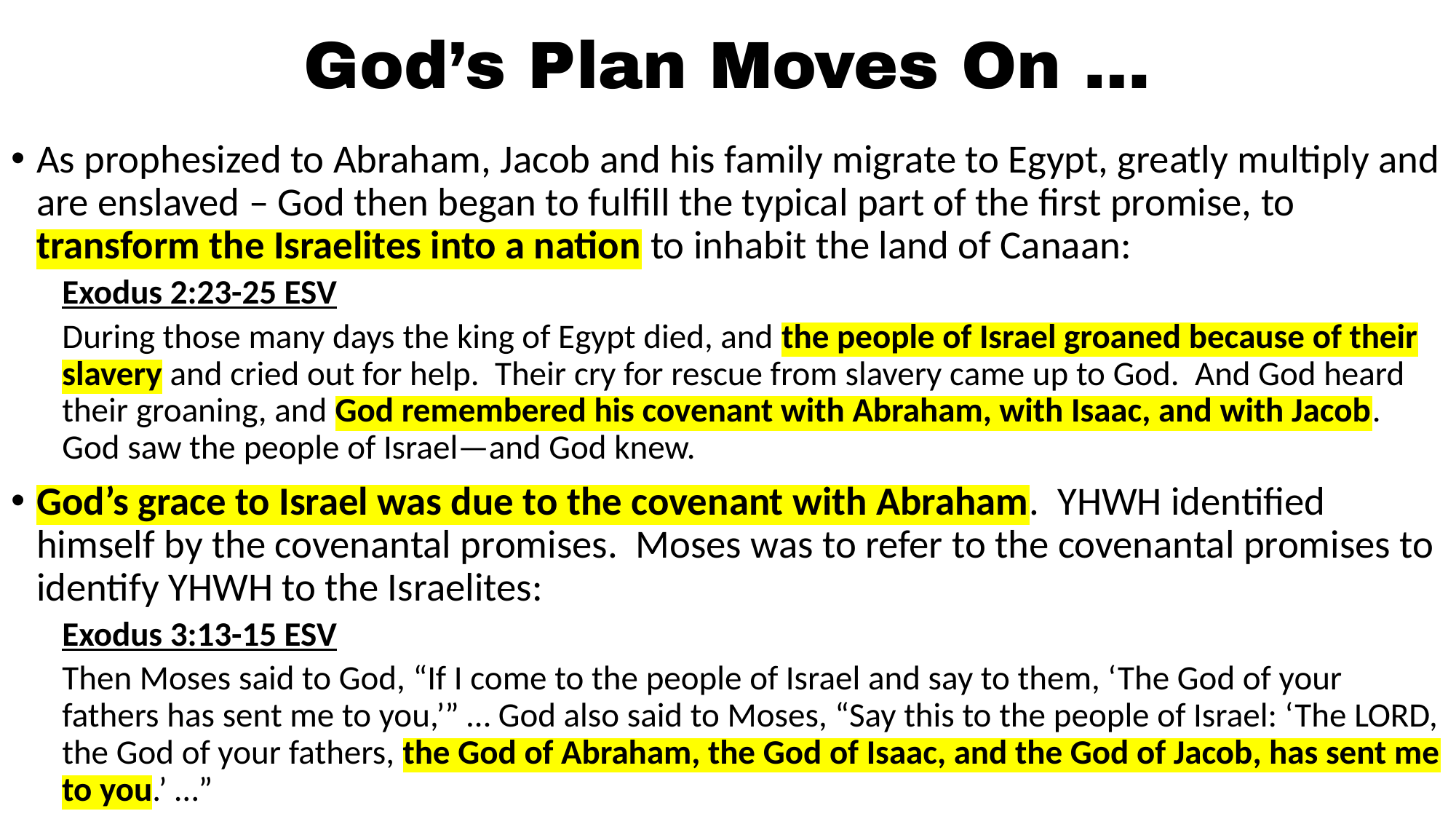

# God’s Plan Moves On …
As prophesized to Abraham, Jacob and his family migrate to Egypt, greatly multiply and are enslaved – God then began to fulfill the typical part of the first promise, to transform the Israelites into a nation to inhabit the land of Canaan:
Exodus 2:23-25 ESV
During those many days the king of Egypt died, and the people of Israel groaned because of their slavery and cried out for help.  Their cry for rescue from slavery came up to God.  And God heard their groaning, and God remembered his covenant with Abraham, with Isaac, and with Jacob.  God saw the people of Israel—and God knew.
God’s grace to Israel was due to the covenant with Abraham.  YHWH identified himself by the covenantal promises.  Moses was to refer to the covenantal promises to identify YHWH to the Israelites:
Exodus 3:13-15 ESV
Then Moses said to God, “If I come to the people of Israel and say to them, ‘The God of your fathers has sent me to you,’” … God also said to Moses, “Say this to the people of Israel: ‘The LORD, the God of your fathers, the God of Abraham, the God of Isaac, and the God of Jacob, has sent me to you.’ …”